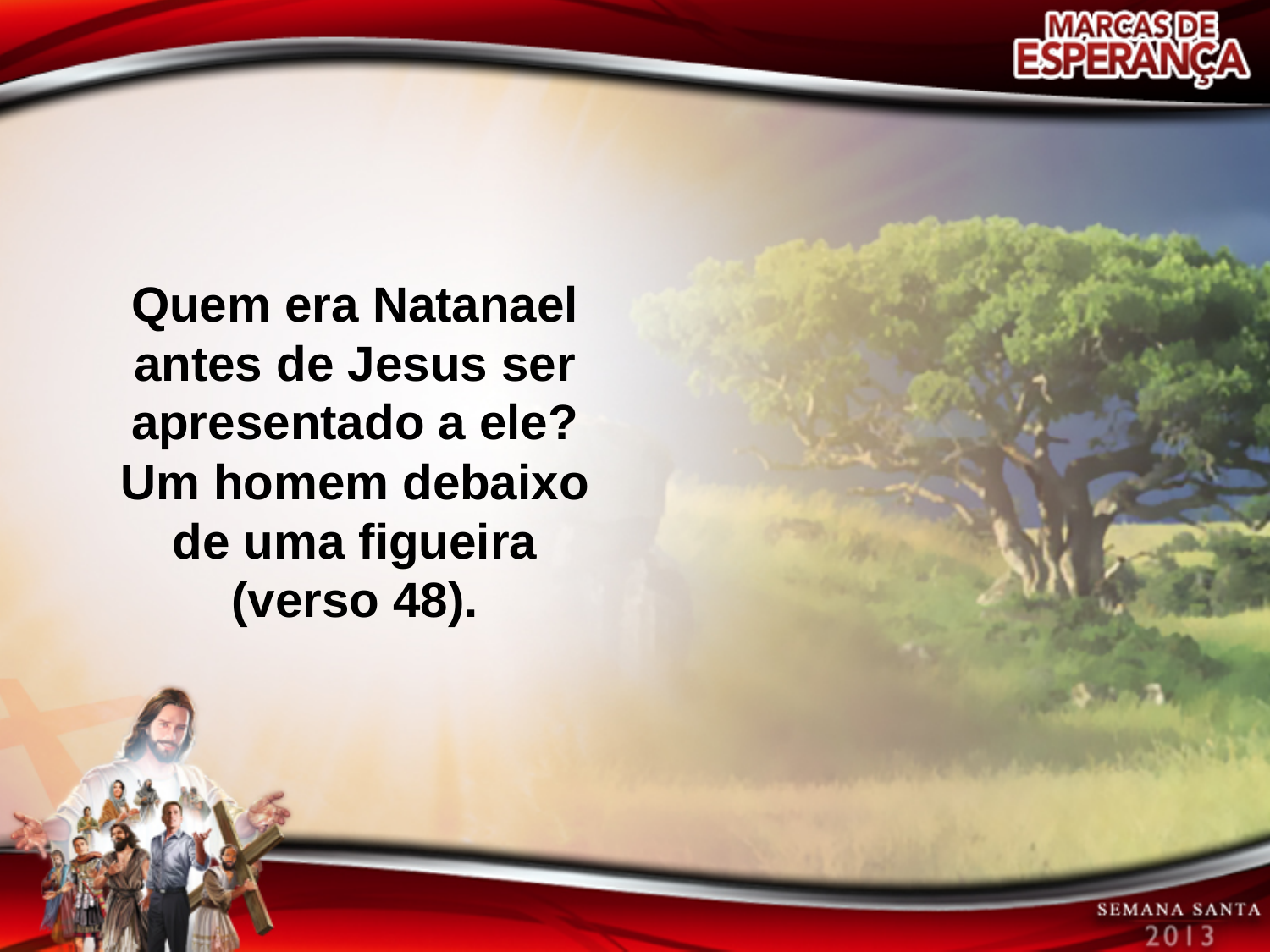

Quem era Natanael antes de Jesus ser apresentado a ele? Um homem debaixo de uma figueira (verso 48).